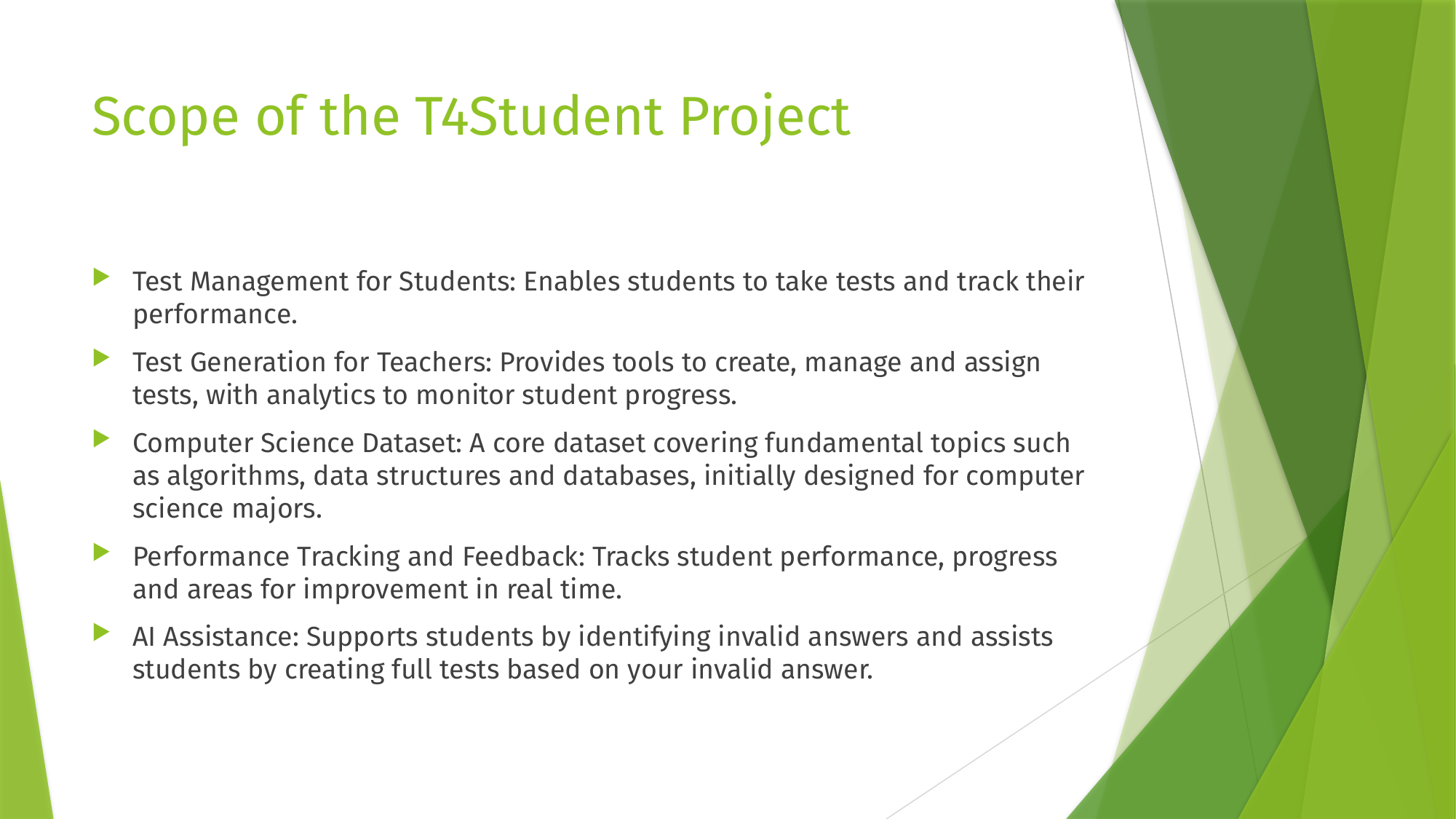

# Scope of the T4Student Project
Test Management for Students: Enables students to take tests and track their performance.
Test Generation for Teachers: Provides tools to create, manage and assign tests, with analytics to monitor student progress.
Computer Science Dataset: A core dataset covering fundamental topics such as algorithms, data structures and databases, initially designed for computer science majors.
Performance Tracking and Feedback: Tracks student performance, progress and areas for improvement in real time.
AI Assistance: Supports students by identifying invalid answers and assists students by creating full tests based on your invalid answer.